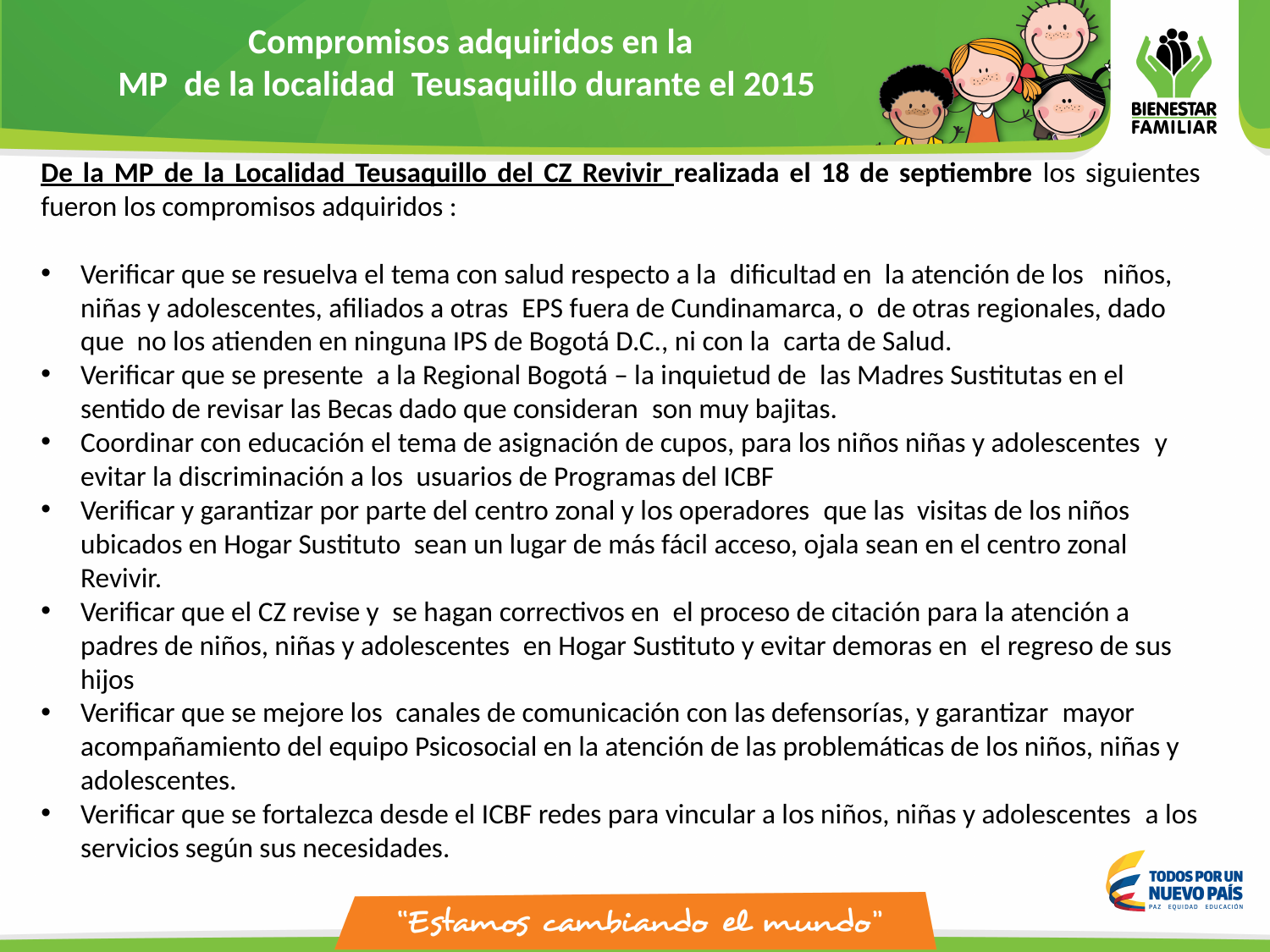

Compromisos adquiridos en la
MP  de la localidad  Teusaquillo durante el 2015
De la MP de la Localidad Teusaquillo del CZ Revivir realizada el 18 de septiembre los siguientes fueron los compromisos adquiridos :

Verificar que se resuelva el tema con salud respecto a la  dificultad en  la atención de los   niños, niñas y adolescentes, afiliados a otras  EPS fuera de Cundinamarca, o  de otras regionales, dado que  no los atienden en ninguna IPS de Bogotá D.C., ni con la  carta de Salud.
Verificar que se presente  a la Regional Bogotá – la inquietud de  las Madres Sustitutas en el sentido de revisar las Becas dado que consideran  son muy bajitas.
Coordinar con educación el tema de asignación de cupos, para los niños niñas y adolescentes  y evitar la discriminación a los  usuarios de Programas del ICBF
Verificar y garantizar por parte del centro zonal y los operadores  que las  visitas de los niños ubicados en Hogar Sustituto  sean un lugar de más fácil acceso, ojala sean en el centro zonal Revivir.
Verificar que el CZ revise y  se hagan correctivos en  el proceso de citación para la atención a padres de niños, niñas y adolescentes  en Hogar Sustituto y evitar demoras en  el regreso de sus hijos
Verificar que se mejore los  canales de comunicación con las defensorías, y garantizar  mayor acompañamiento del equipo Psicosocial en la atención de las problemáticas de los niños, niñas y adolescentes.
Verificar que se fortalezca desde el ICBF redes para vincular a los niños, niñas y adolescentes  a los servicios según sus necesidades.